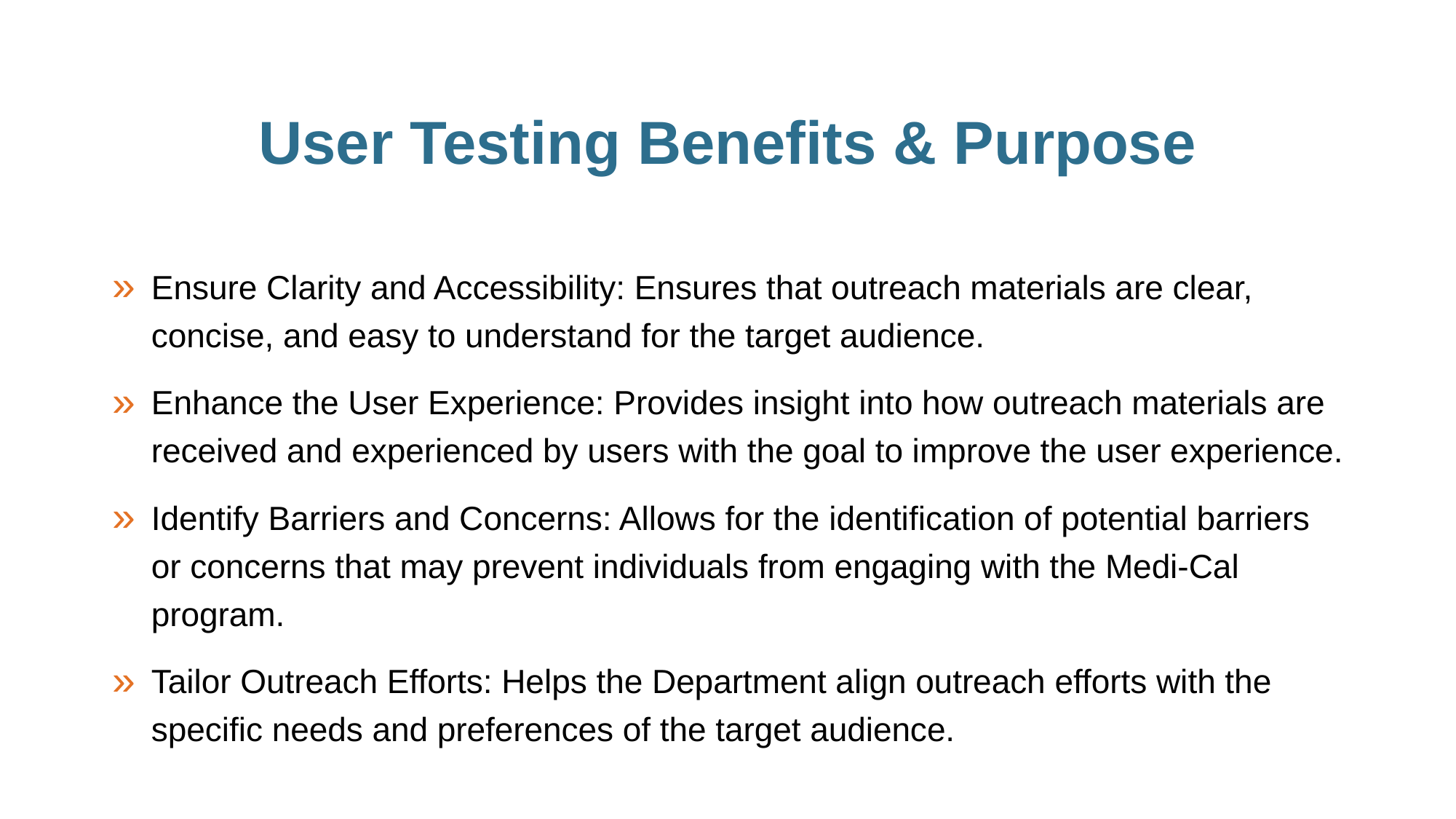

# User Testing Benefits & Purpose
Ensure Clarity and Accessibility: Ensures that outreach materials are clear, concise, and easy to understand for the target audience.
Enhance the User Experience: Provides insight into how outreach materials are received and experienced by users with the goal to improve the user experience.
Identify Barriers and Concerns: Allows for the identification of potential barriers or concerns that may prevent individuals from engaging with the Medi-Cal program.
Tailor Outreach Efforts: Helps the Department align outreach efforts with the specific needs and preferences of the target audience.